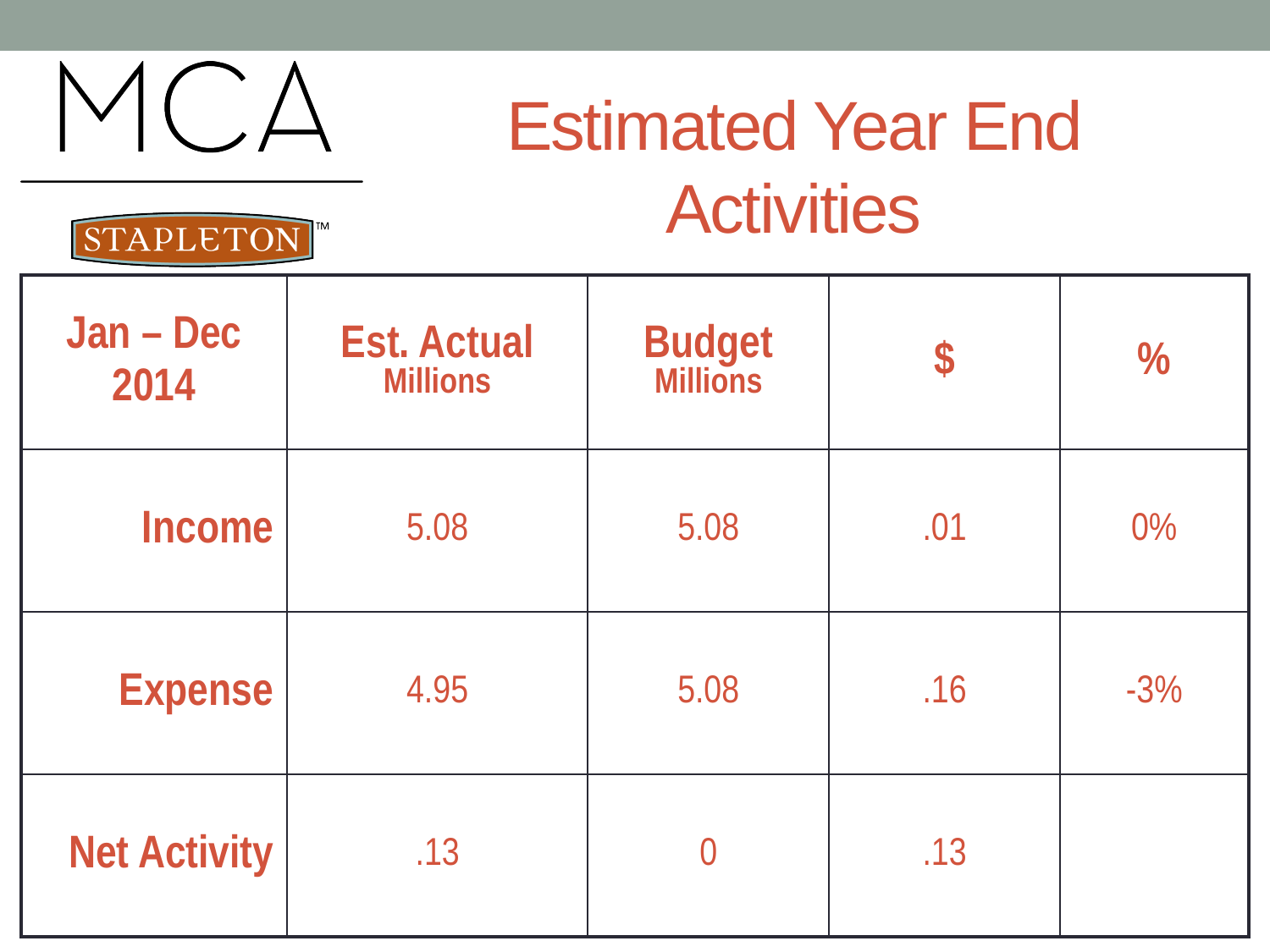

# Estimated Year End Activities
| Jan – Dec 2014 | Est. Actual Millions | Budget Millions | $ | % |
| --- | --- | --- | --- | --- |
| Income | 5.08 | 5.08 | .01 | 0% |
| Expense | 4.95 | 5.08 | .16 | -3% |
| Net Activity | .13 | 0 | .13 |  |